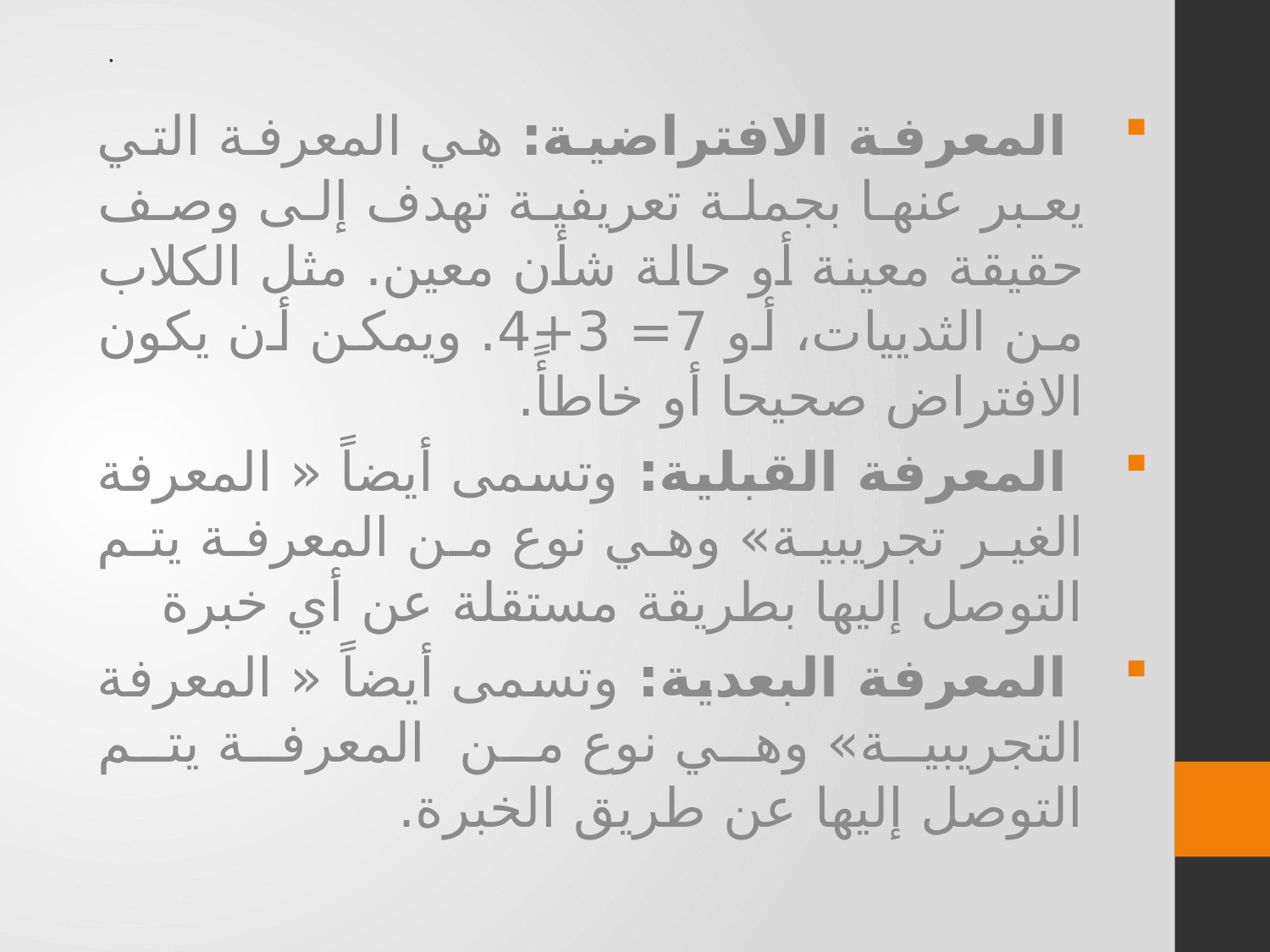

# .
 المعرفة الافتراضية: هي المعرفة التي يعبر عنها بجملة تعريفية تهدف إلى وصف حقيقة معينة أو حالة شأن معين. مثل الكلاب من الثدييات، أو 7= 3+4. ويمكن أن يكون الافتراض صحيحا أو خاطأً.
 المعرفة القبلية: وتسمى أيضاً « المعرفة الغير تجريبية» وهي نوع من المعرفة يتم التوصل إليها بطريقة مستقلة عن أي خبرة
 المعرفة البعدية: وتسمى أيضاً « المعرفة التجريبية» وهي نوع من  المعرفة يتم التوصل إليها عن طريق الخبرة.